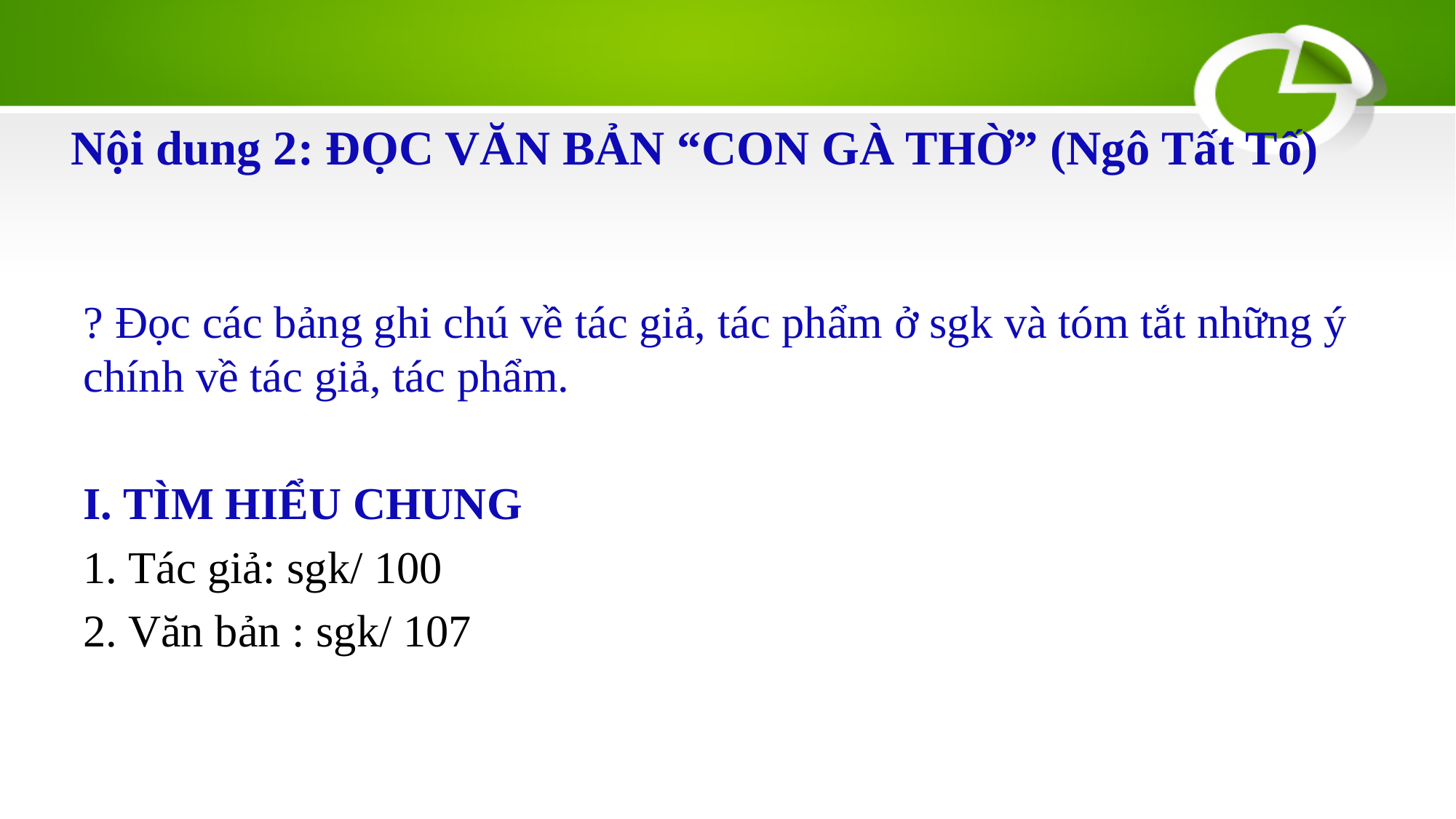

# Nội dung 2: ĐỌC VĂN BẢN “CON GÀ THỜ” (Ngô Tất Tố)
? Đọc các bảng ghi chú về tác giả, tác phẩm ở sgk và tóm tắt những ý chính về tác giả, tác phẩm.

I. TÌM HIỂU CHUNG
1. Tác giả: sgk/ 100
2. Văn bản : sgk/ 107